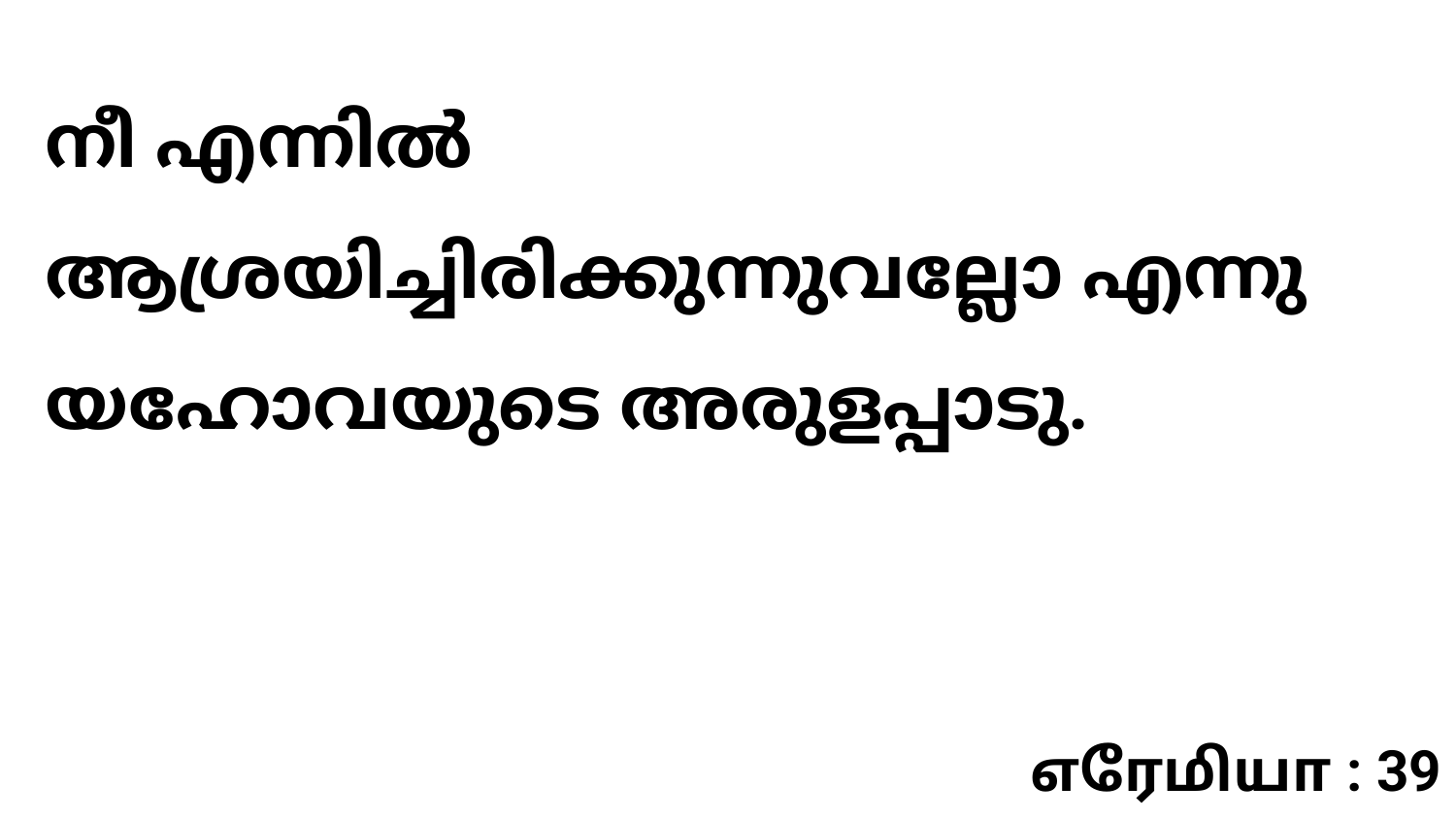

നീ എന്നിൽ ആശ്രയിച്ചിരിക്കുന്നുവല്ലോ എന്നു യഹോവയുടെ അരുളപ്പാടു.
எரேமியா : 39